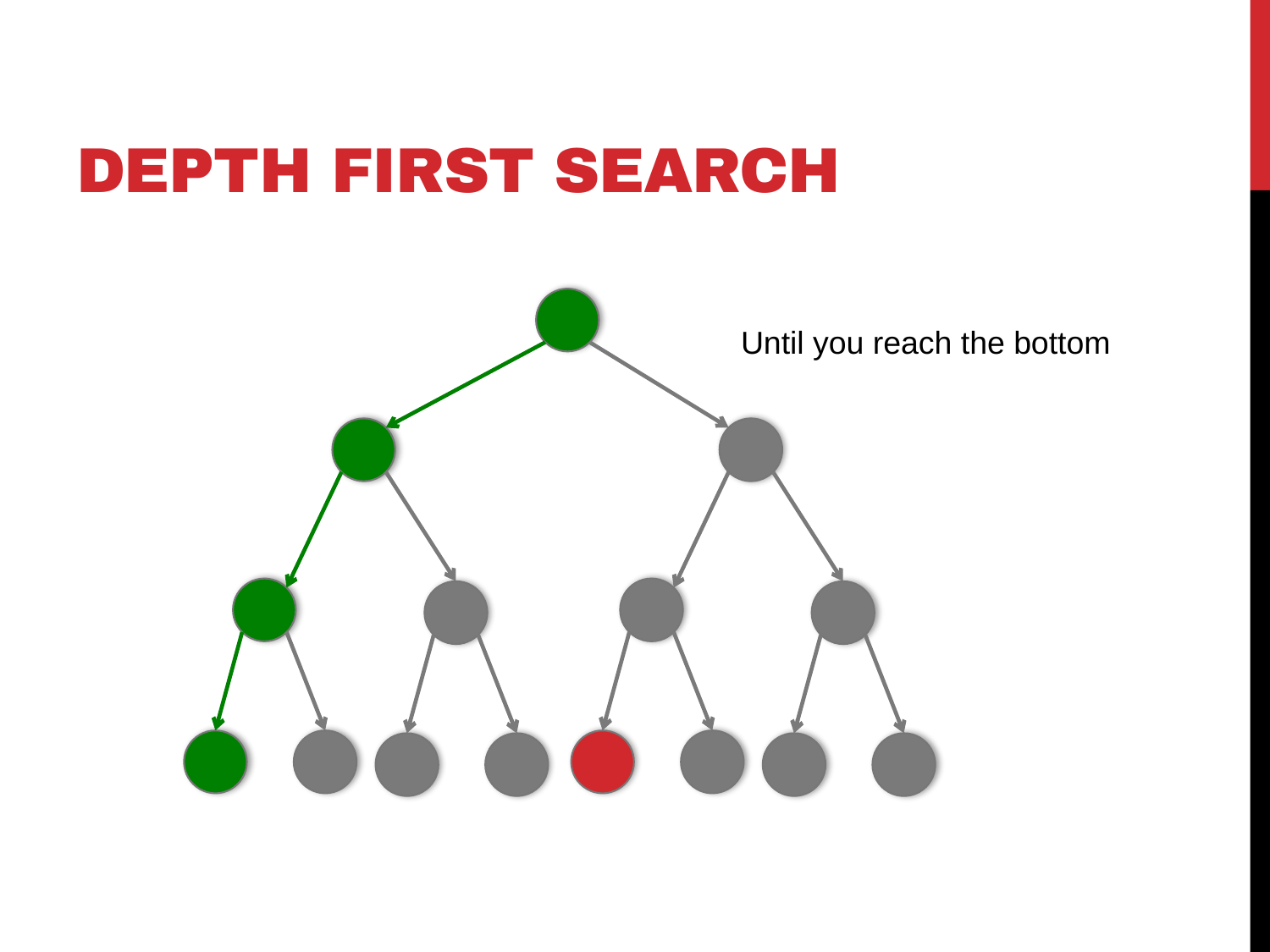

# Depth first search

Until you reach the bottom